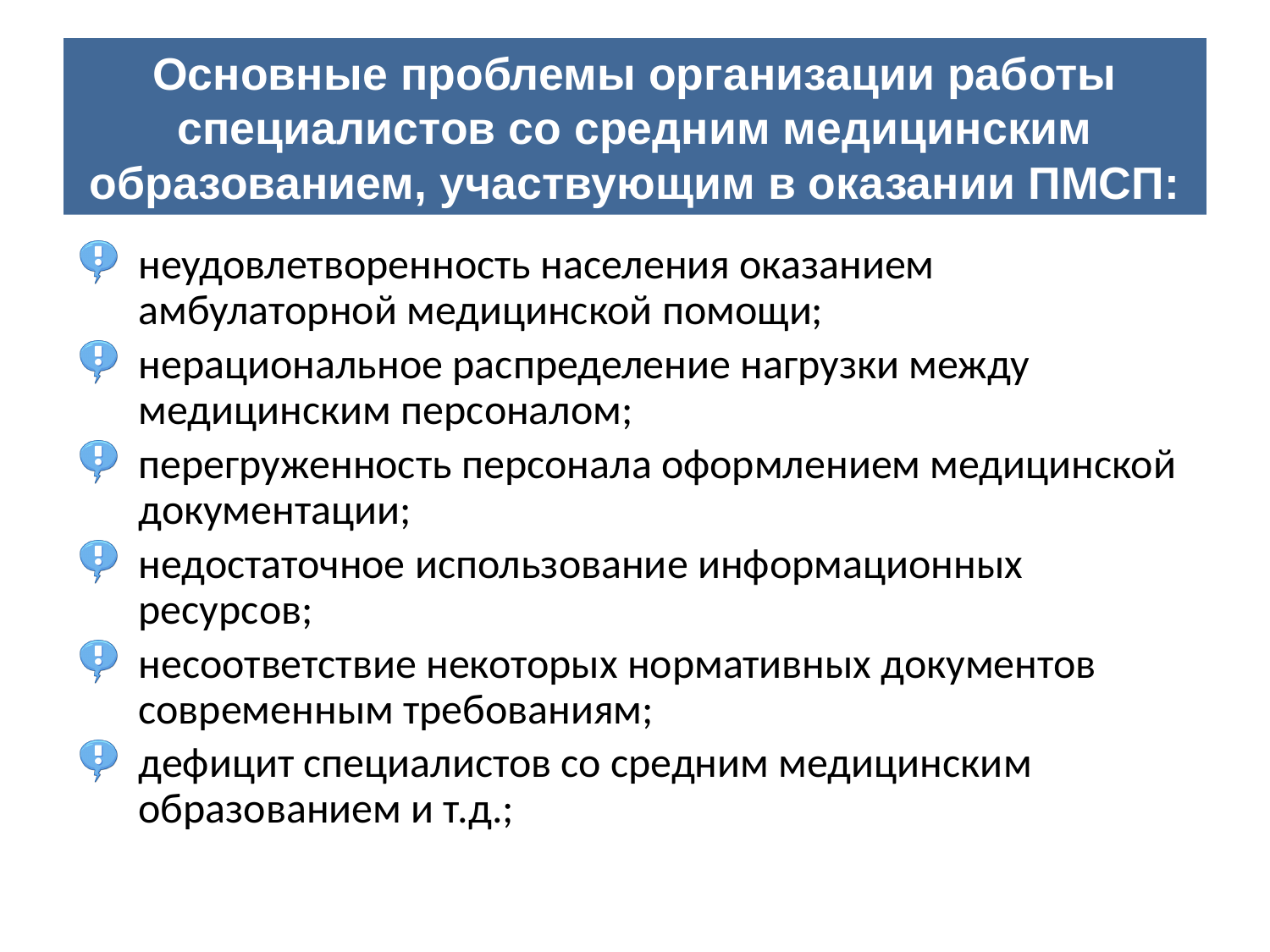

# Основные проблемы организации работы специалистов со средним медицинским образованием, участвующим в оказании ПМСП:
неудовлетворенность населения оказанием амбулаторной медицинской помощи;
нерациональное распределение нагрузки между медицинским персоналом;
перегруженность персонала оформлением медицинской документации;
недостаточное использование информационных ресурсов;
несоответствие некоторых нормативных документов современным требованиям;
дефицит специалистов со средним медицинским образованием и т.д.;